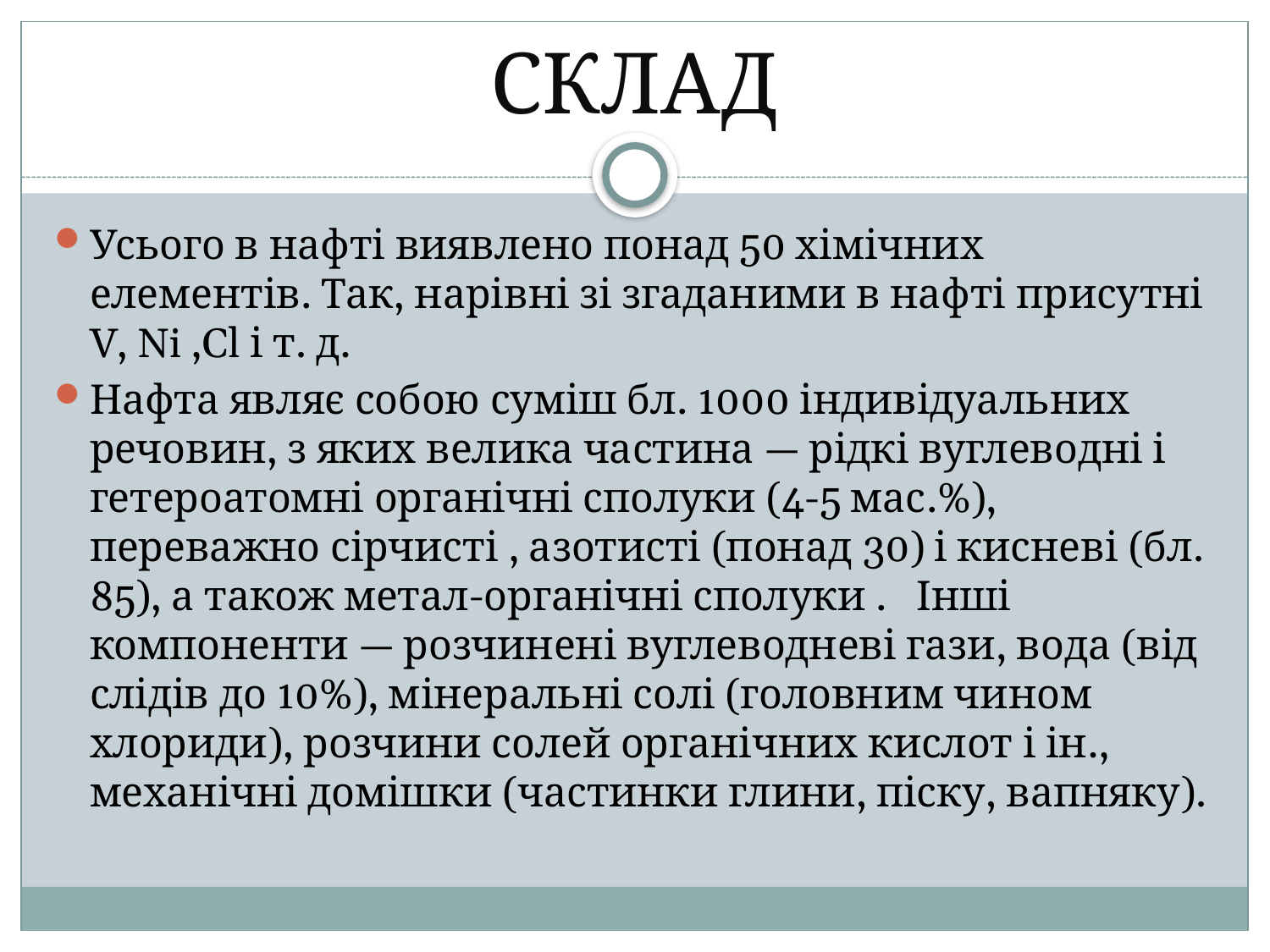

# СКЛАД
Усього в нафті виявлено понад 50 хімічних елементів. Так, нарівні зі згаданими в нафті присутні V, Ni ,Cl і т. д.
Нафта являє собою суміш бл. 1000 індивідуальних речовин, з яких велика частина — рідкі вуглеводні і гетероатомні органічні сполуки (4-5 мас.%), переважно сірчисті , азотисті (понад 30) і кисневі (бл. 85), а також метал-органічні сполуки .   Інші компоненти — розчинені вуглеводневі гази, вода (від слідів до 10%), мінеральні солі (головним чином хлориди), розчини солей органічних кислот і ін., механічні домішки (частинки глини, піску, вапняку).